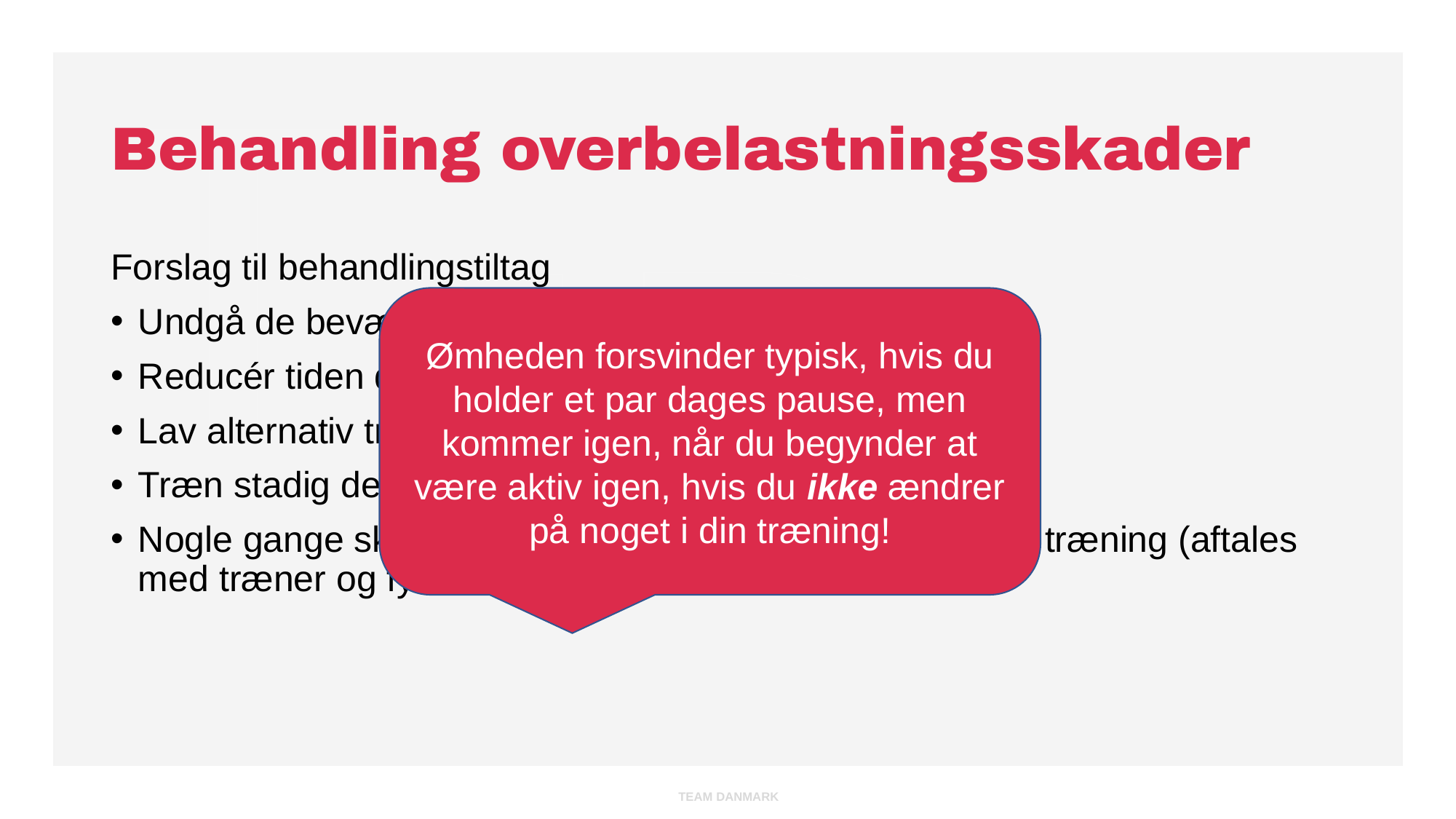

# Behandling overbelastningsskader
Forslag til behandlingstiltag
Undgå de bevægelser som gør ondt fx hop
Reducér tiden du træner
Lav alternativ træning fx cykle i stedet for at løbe
Træn stadig de bevægelser som ikke gør ondt
Nogle gange skal man holde helt pause og lave specifik træning (aftales med træner og fysioterapeut)

Ømheden forsvinder typisk, hvis du holder et par dages pause, men kommer igen, når du begynder at være aktiv igen, hvis du ikke ændrer på noget i din træning!
TEAM DANMARK